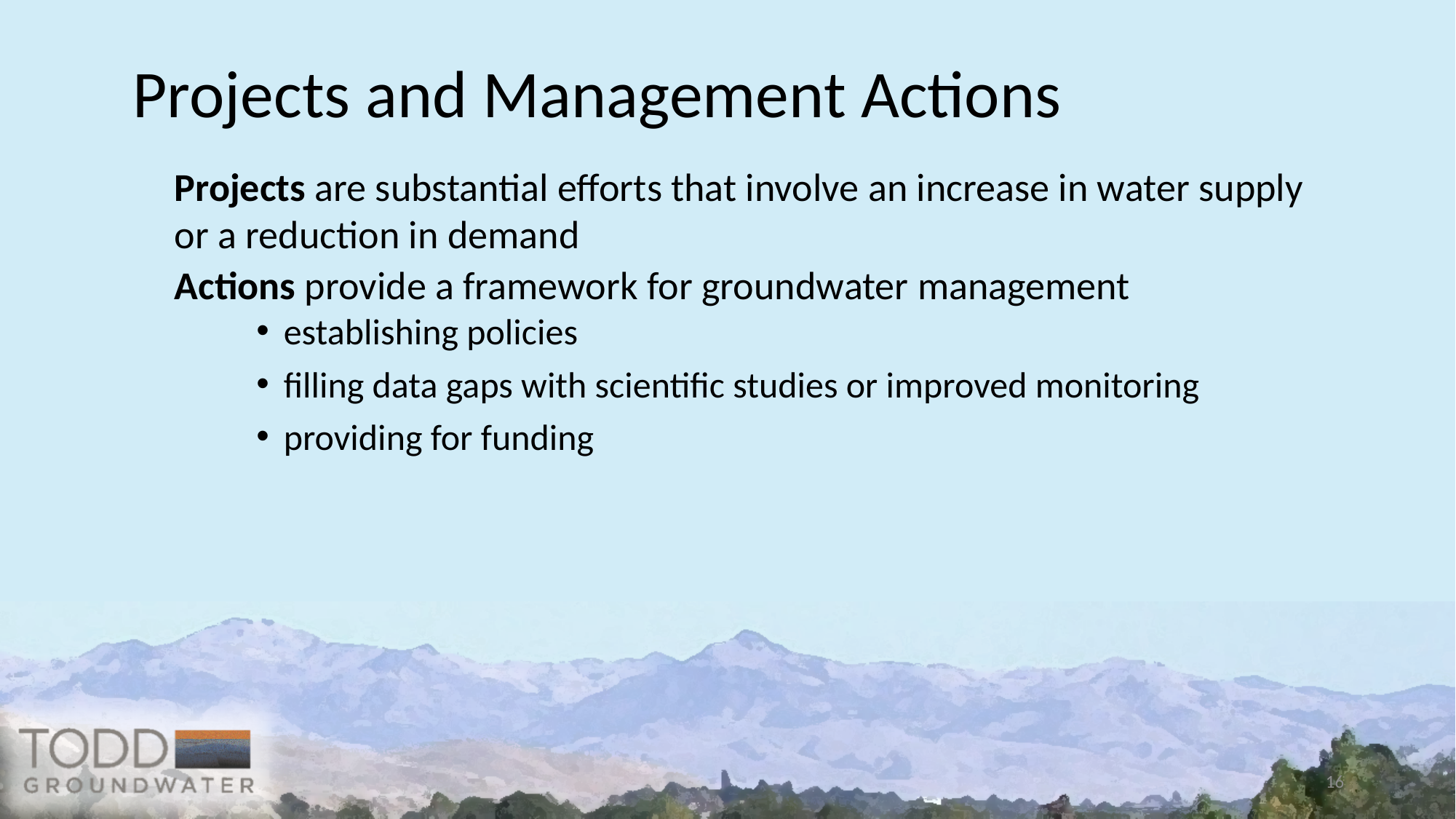

# Projects and Management Actions
Projects are substantial efforts that involve an increase in water supply or a reduction in demand
Actions provide a framework for groundwater management
establishing policies
filling data gaps with scientific studies or improved monitoring
providing for funding
16